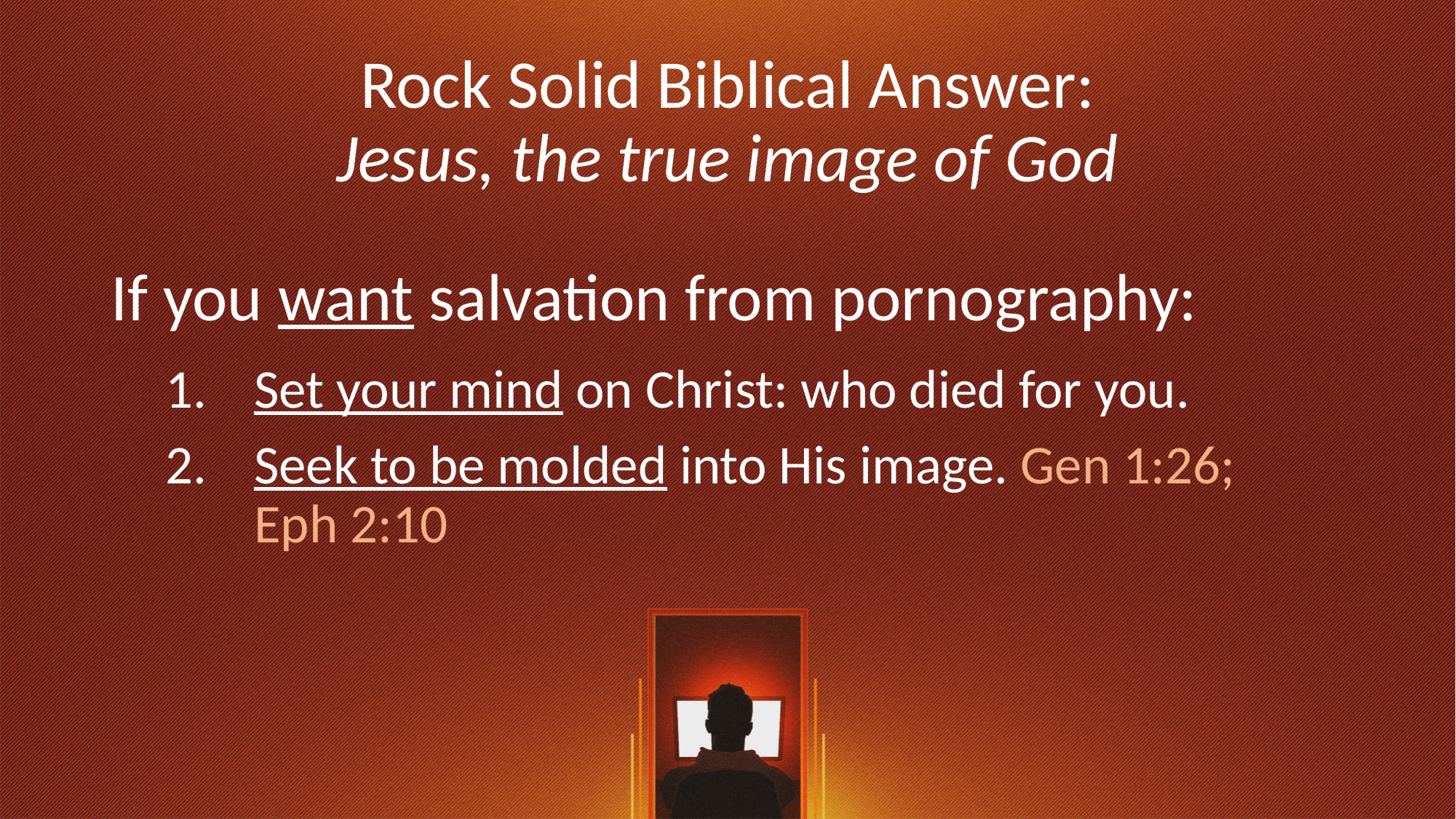

# Rock Solid Biblical Answer: Jesus, the true image of God
If you want salvation from pornography:
Set your mind on Christ: who died for you.
Seek to be molded into His image. Gen 1:26;
Eph 2:10